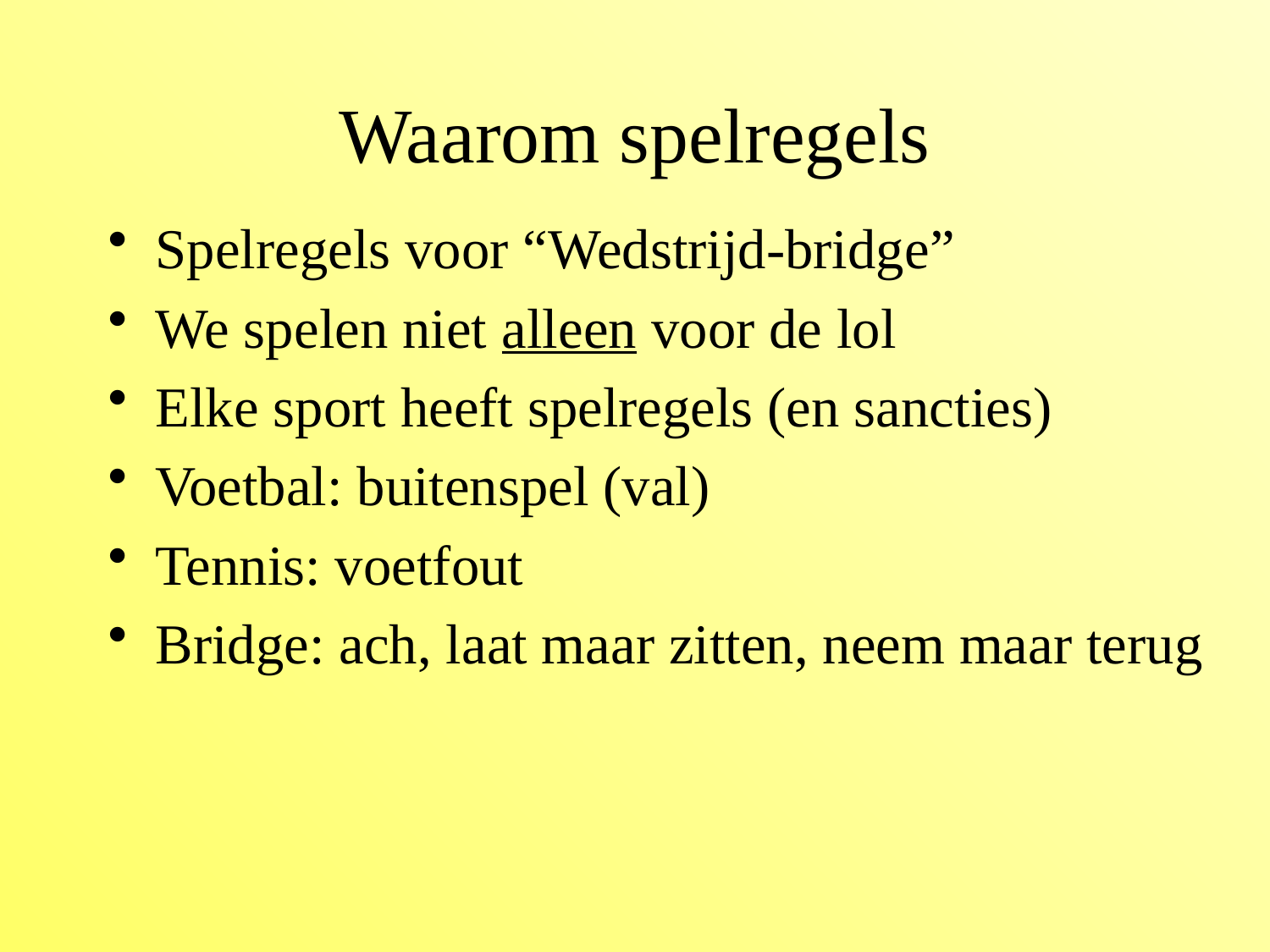

# Waarom spelregels
Spelregels voor “Wedstrijd-bridge”
We spelen niet alleen voor de lol
Elke sport heeft spelregels (en sancties)
Voetbal: buitenspel (val)
Tennis: voetfout
Bridge: ach, laat maar zitten, neem maar terug